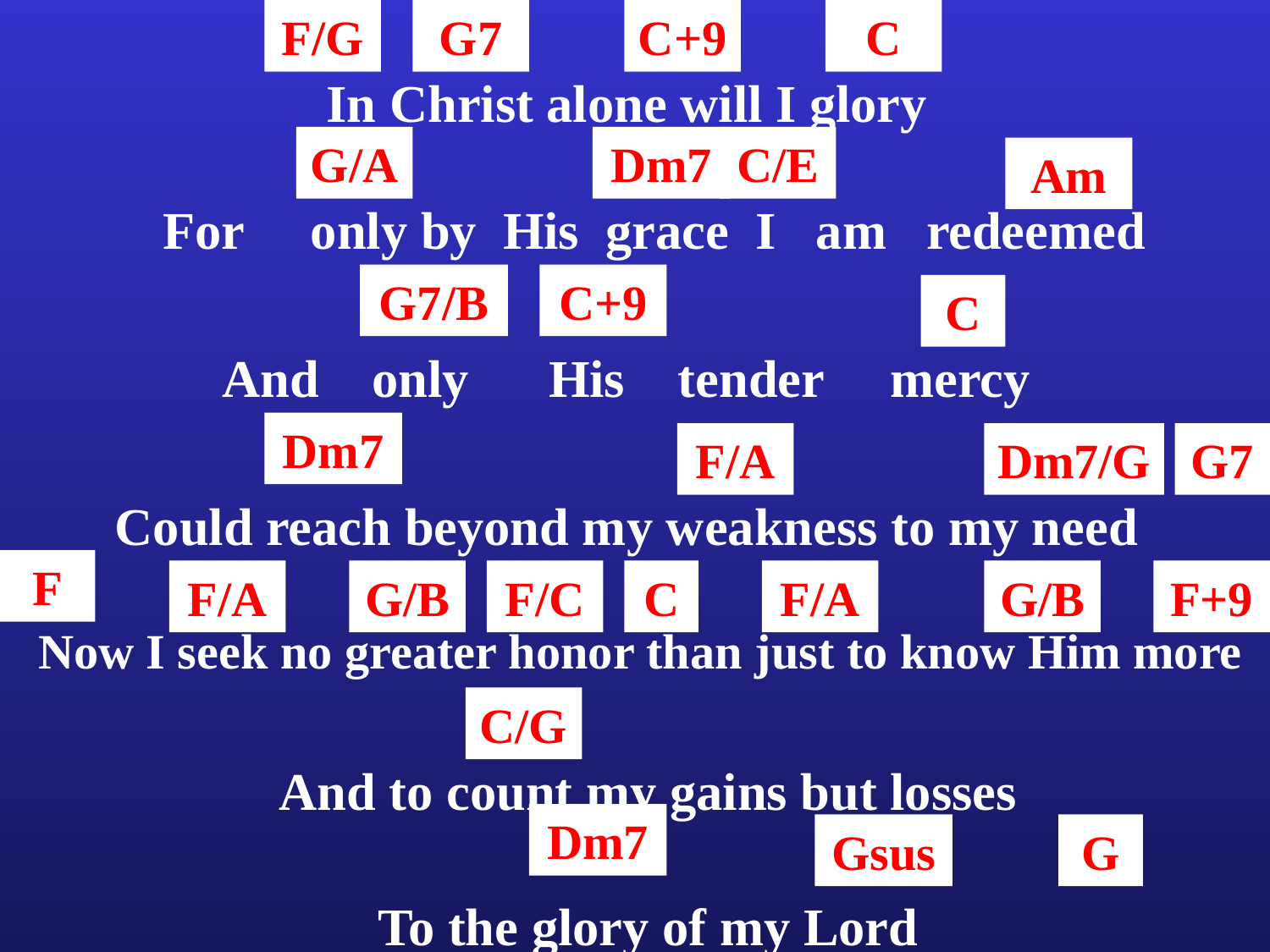

F/G
G7
C+9
C
In Christ alone will I glory
G/A
Dm7
C/E
Am
   For     only by  His  grace  I   am   redeemed
G7/B
C+9
C
And    only      His    tender     mercy
Dm7
F/A
Dm7/G
G7
Could reach beyond my weakness to my need
F
F/A
G/B
F/C
C
F/A
G/B
F+9
Now I seek no greater honor than just to know Him more
C/G
And to count my gains but losses
Dm7
Gsus
G
To the glory of my Lord